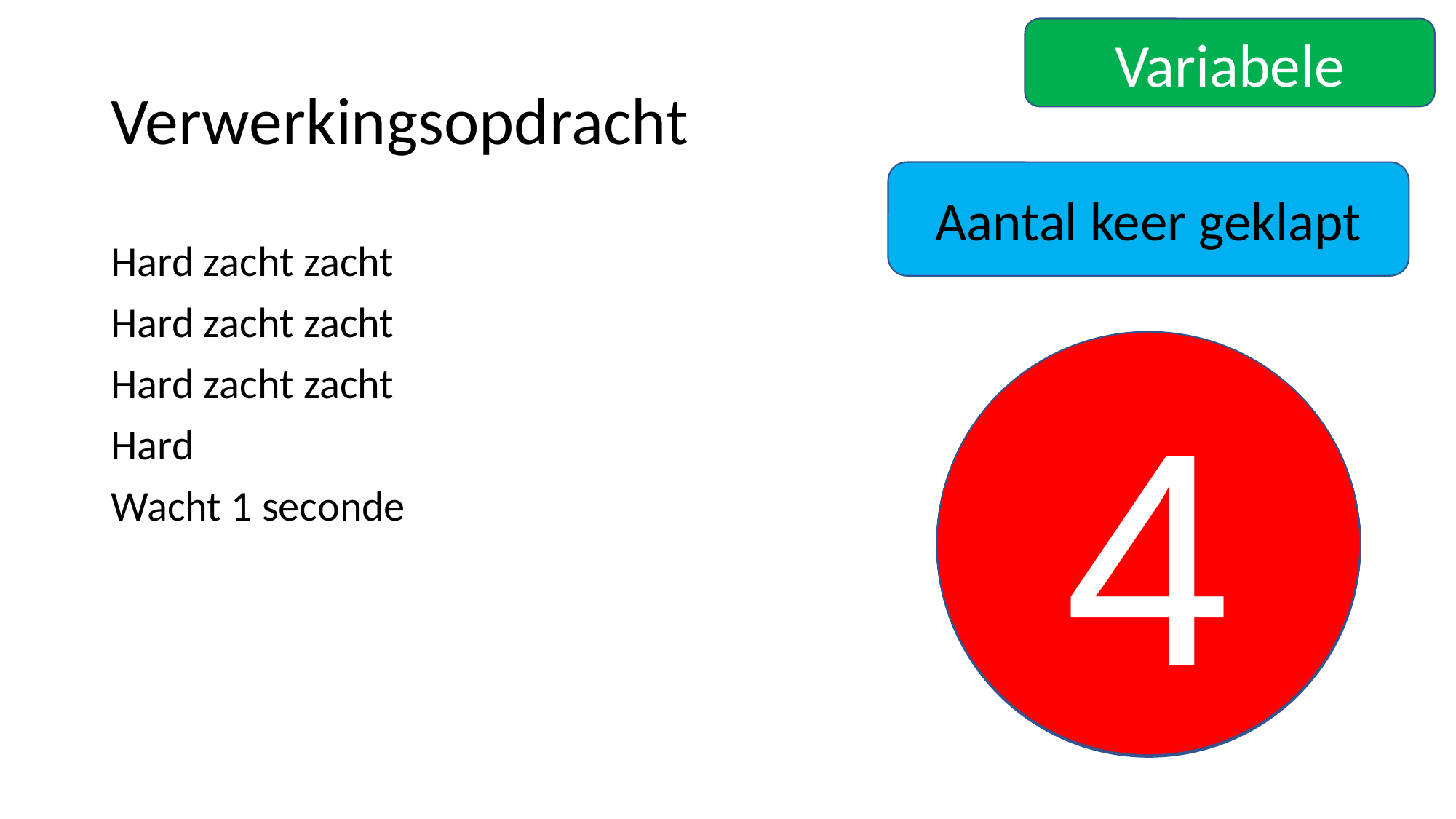

Variabele
# Verwerkingsopdracht
Aantal keer geklapt
Hard zacht zacht
Hard zacht zacht
Hard zacht zacht
Hard
Wacht 1 seconde
4
2
3
0
1